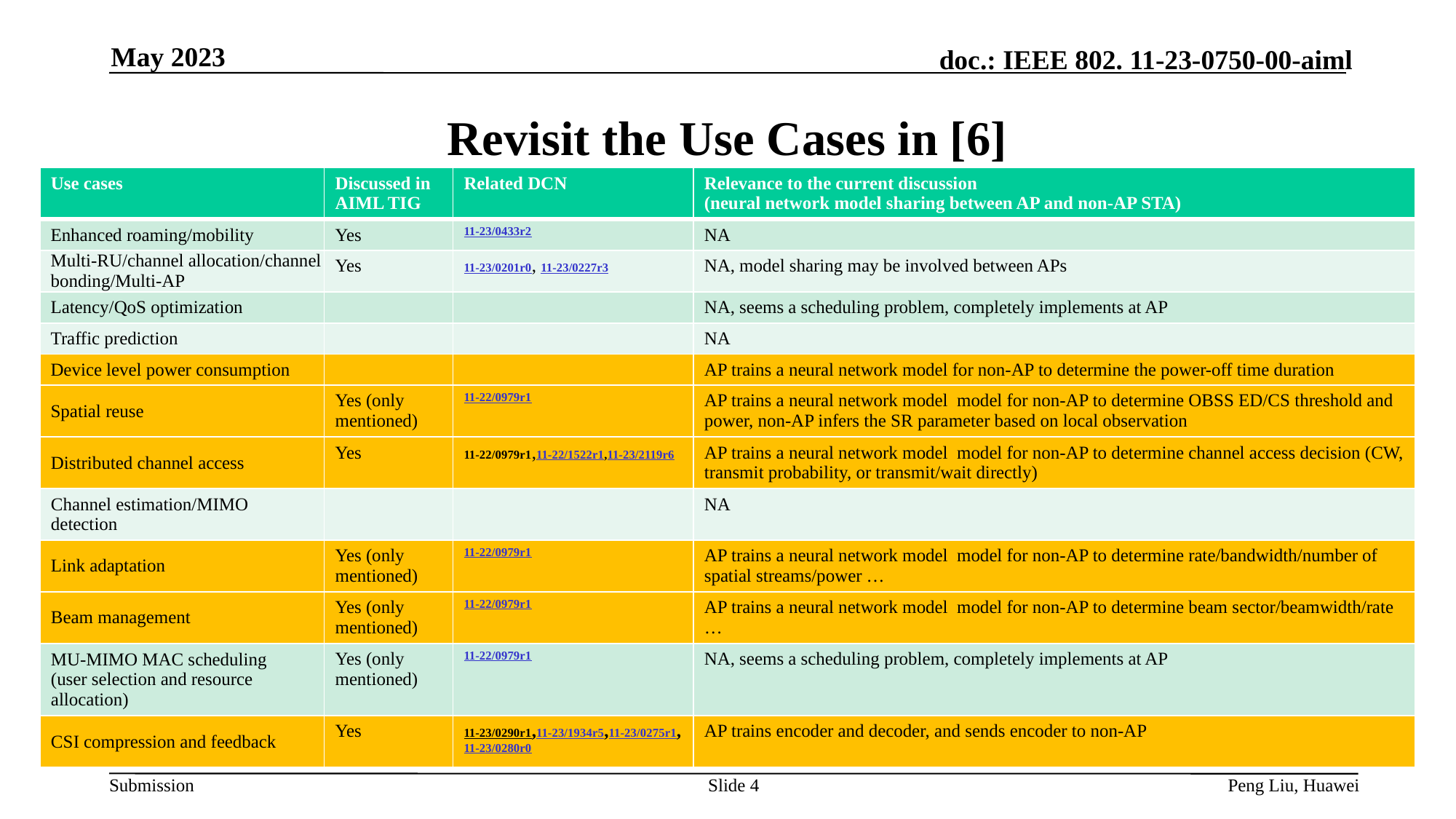

May 2023
# Revisit the Use Cases in [6]
| Use cases | Discussed in AIML TIG | Related DCN | Relevance to the current discussion (neural network model sharing between AP and non-AP STA) |
| --- | --- | --- | --- |
| Enhanced roaming/mobility | Yes | 11-23/0433r2 | NA |
| Multi-RU/channel allocation/channel bonding/Multi-AP | Yes | 11-23/0201r0, 11-23/0227r3 | NA, model sharing may be involved between APs |
| Latency/QoS optimization |  |  | NA, seems a scheduling problem, completely implements at AP |
| Traffic prediction |  |  | NA |
| Device level power consumption |  |  | AP trains a neural network model for non-AP to determine the power-off time duration |
| Spatial reuse | Yes (only mentioned) | 11-22/0979r1 | AP trains a neural network model model for non-AP to determine OBSS ED/CS threshold and power, non-AP infers the SR parameter based on local observation |
| Distributed channel access | Yes | 11-22/0979r1,11-22/1522r1,11-23/2119r6 | AP trains a neural network model model for non-AP to determine channel access decision (CW, transmit probability, or transmit/wait directly) |
| Channel estimation/MIMO detection |  |  | NA |
| Link adaptation | Yes (only mentioned) | 11-22/0979r1 | AP trains a neural network model model for non-AP to determine rate/bandwidth/number of spatial streams/power … |
| Beam management | Yes (only mentioned) | 11-22/0979r1 | AP trains a neural network model model for non-AP to determine beam sector/beamwidth/rate … |
| MU-MIMO MAC scheduling (user selection and resource allocation) | Yes (only mentioned) | 11-22/0979r1 | NA, seems a scheduling problem, completely implements at AP |
| CSI compression and feedback | Yes | 11-23/0290r1,11-23/1934r5,11-23/0275r1,11-23/0280r0 | AP trains encoder and decoder, and sends encoder to non-AP |
Slide 4
Peng Liu, Huawei